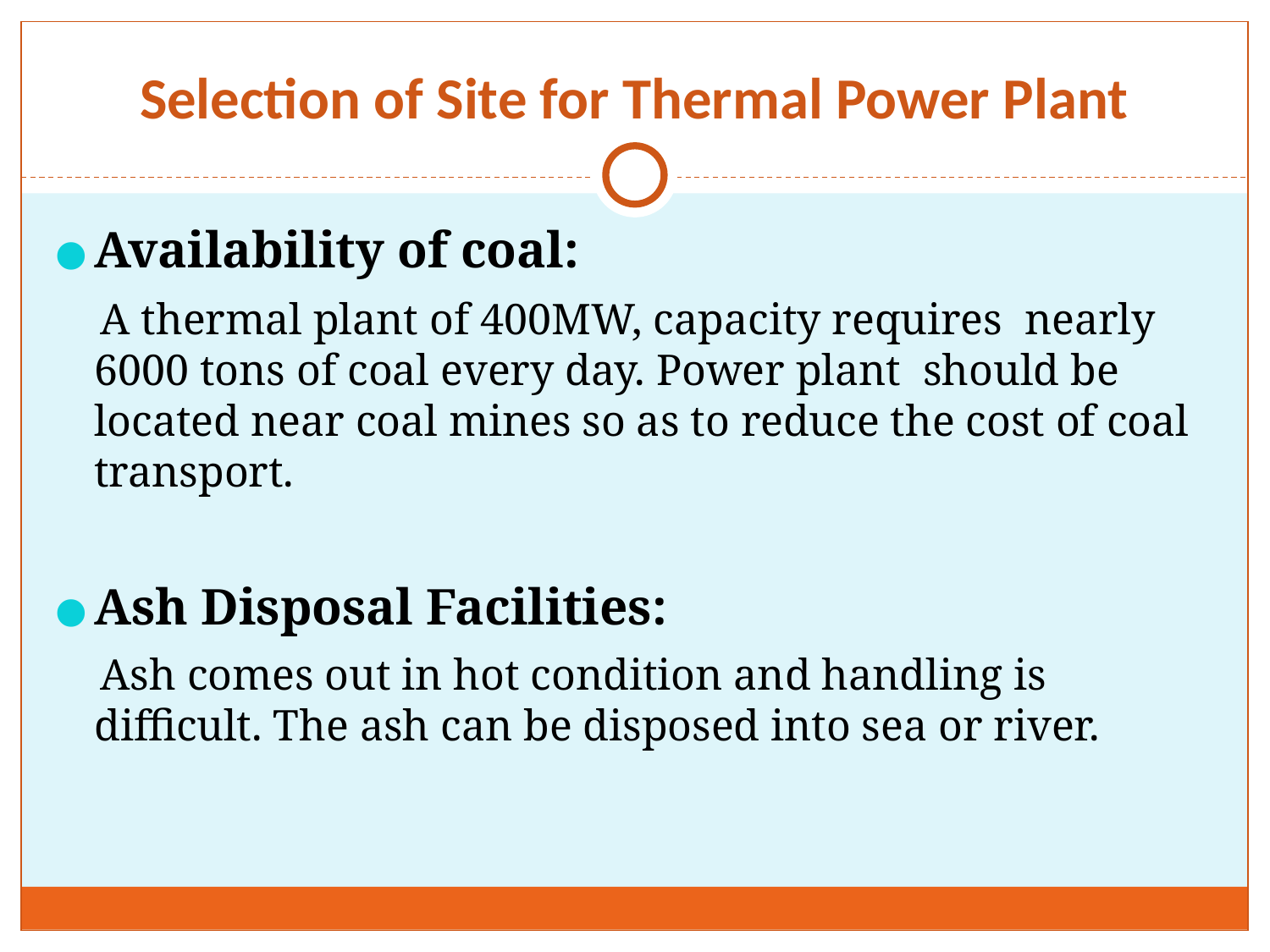

# Selection of Site for Thermal Power Plant
Availability of coal:
    A thermal plant of 400MW, capacity requires  nearly 6000 tons of coal every day. Power plant  should be located near coal mines so as to reduce the cost of coal transport.

Ash Disposal Facilities:
    Ash comes out in hot condition and handling is  difficult. The ash can be disposed into sea or river.